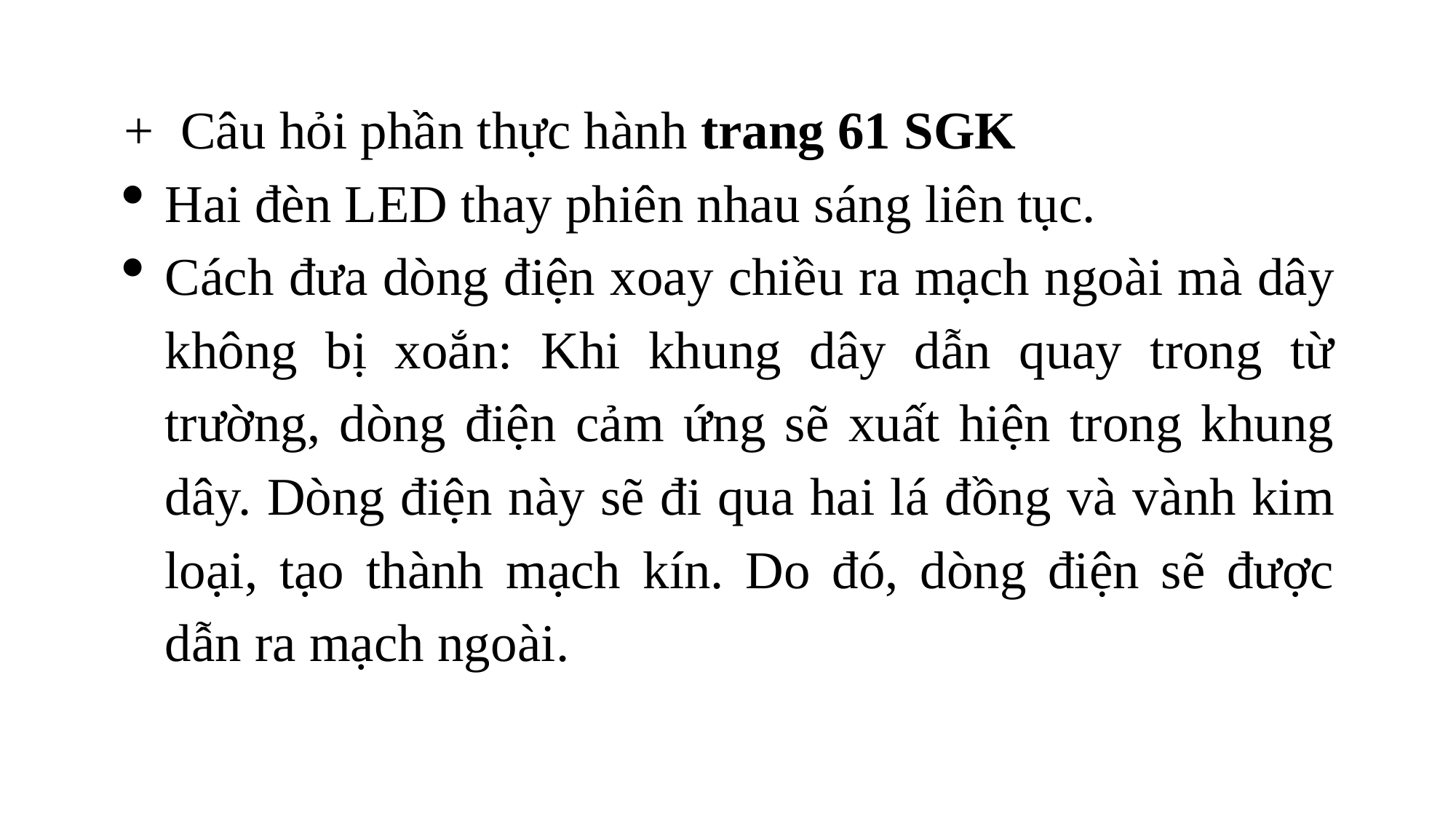

+  Câu hỏi phần thực hành trang 61 SGK
Hai đèn LED thay phiên nhau sáng liên tục.
Cách đưa dòng điện xoay chiều ra mạch ngoài mà dây không bị xoắn: Khi khung dây dẫn quay trong từ trường, dòng điện cảm ứng sẽ xuất hiện trong khung dây. Dòng điện này sẽ đi qua hai lá đồng và vành kim loại, tạo thành mạch kín. Do đó, dòng điện sẽ được dẫn ra mạch ngoài.